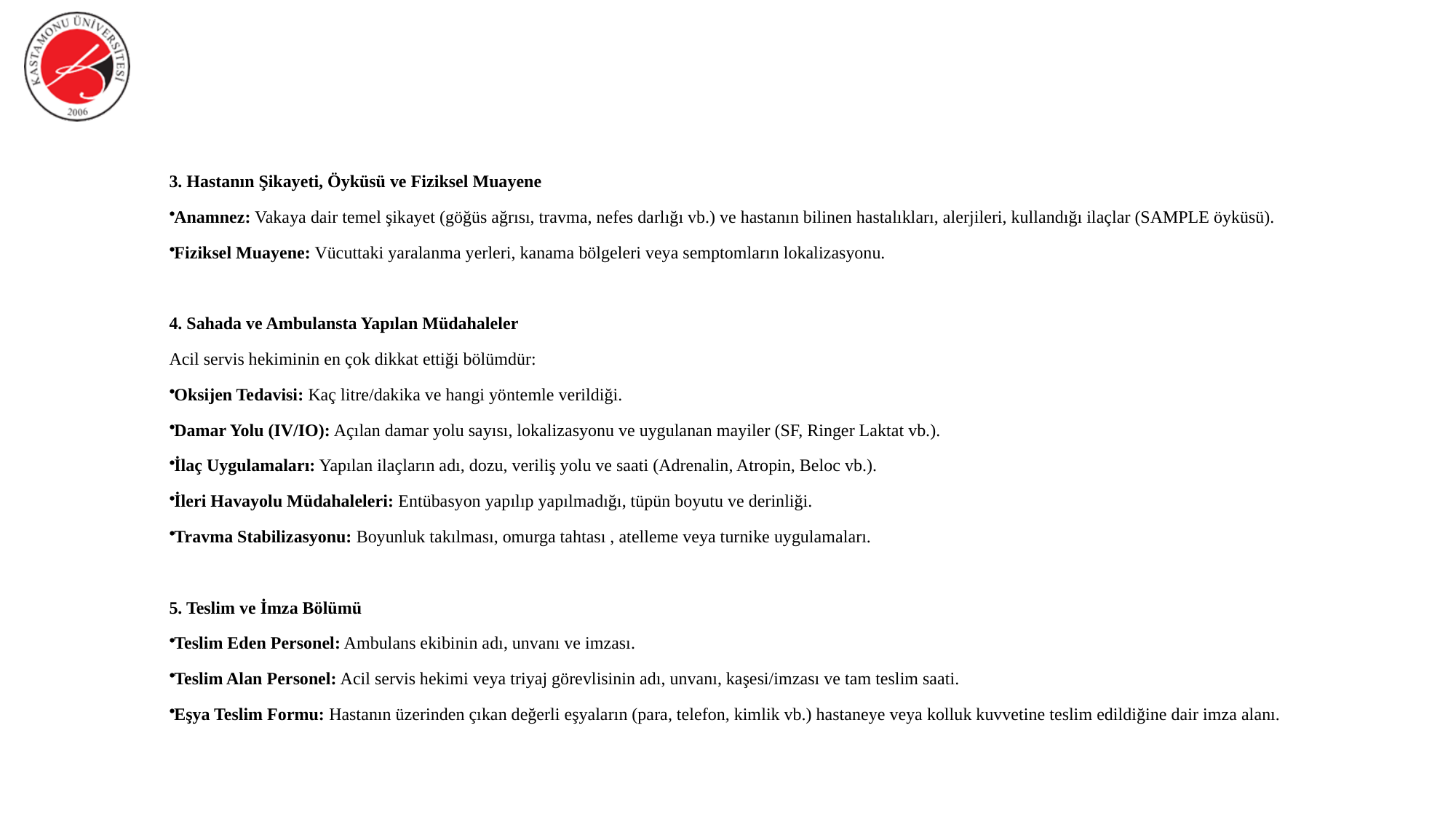

3. Hastanın Şikayeti, Öyküsü ve Fiziksel Muayene
Anamnez: Vakaya dair temel şikayet (göğüs ağrısı, travma, nefes darlığı vb.) ve hastanın bilinen hastalıkları, alerjileri, kullandığı ilaçlar (SAMPLE öyküsü).
Fiziksel Muayene: Vücuttaki yaralanma yerleri, kanama bölgeleri veya semptomların lokalizasyonu.

4. Sahada ve Ambulansta Yapılan Müdahaleler
Acil servis hekiminin en çok dikkat ettiği bölümdür:
Oksijen Tedavisi: Kaç litre/dakika ve hangi yöntemle verildiği.
Damar Yolu (IV/IO): Açılan damar yolu sayısı, lokalizasyonu ve uygulanan mayiler (SF, Ringer Laktat vb.).
İlaç Uygulamaları: Yapılan ilaçların adı, dozu, veriliş yolu ve saati (Adrenalin, Atropin, Beloc vb.).
İleri Havayolu Müdahaleleri: Entübasyon yapılıp yapılmadığı, tüpün boyutu ve derinliği.
Travma Stabilizasyonu: Boyunluk takılması, omurga tahtası , atelleme veya turnike uygulamaları.

5. Teslim ve İmza Bölümü
Teslim Eden Personel: Ambulans ekibinin adı, unvanı ve imzası.
Teslim Alan Personel: Acil servis hekimi veya triyaj görevlisinin adı, unvanı, kaşesi/imzası ve tam teslim saati.
Eşya Teslim Formu: Hastanın üzerinden çıkan değerli eşyaların (para, telefon, kimlik vb.) hastaneye veya kolluk kuvvetine teslim edildiğine dair imza alanı.